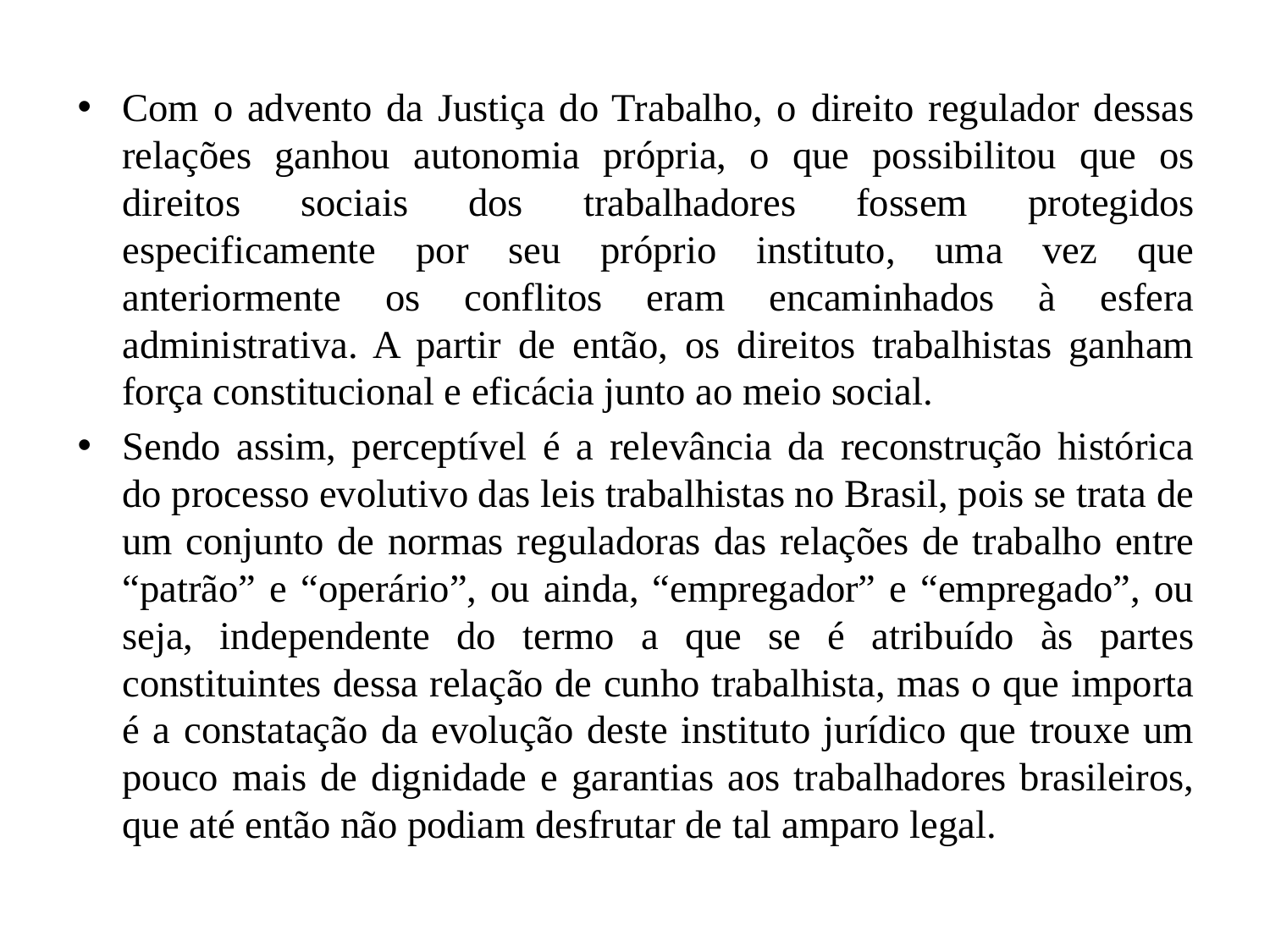

Com o advento da Justiça do Trabalho, o direito regulador dessas relações ganhou autonomia própria, o que possibilitou que os direitos sociais dos trabalhadores fossem protegidos especificamente por seu próprio instituto, uma vez que anteriormente os conflitos eram encaminhados à esfera administrativa. A partir de então, os direitos trabalhistas ganham força constitucional e eficácia junto ao meio social.
Sendo assim, perceptível é a relevância da reconstrução histórica do processo evolutivo das leis trabalhistas no Brasil, pois se trata de um conjunto de normas reguladoras das relações de trabalho entre “patrão” e “operário”, ou ainda, “empregador” e “empregado”, ou seja, independente do termo a que se é atribuído às partes constituintes dessa relação de cunho trabalhista, mas o que importa é a constatação da evolução deste instituto jurídico que trouxe um pouco mais de dignidade e garantias aos trabalhadores brasileiros, que até então não podiam desfrutar de tal amparo legal.